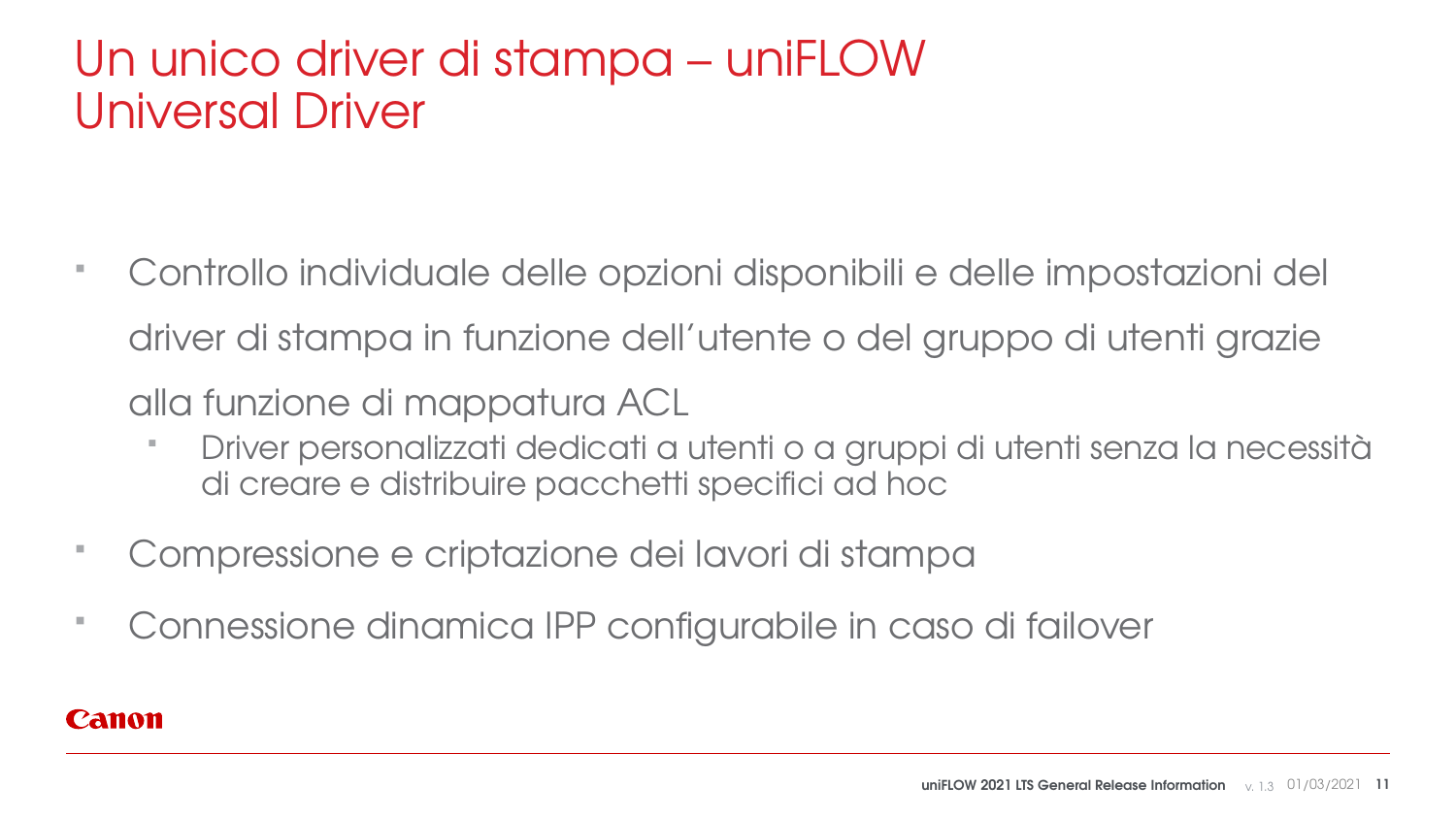

# Un unico driver di stampa – uniFLOW Universal Driver
Controllo individuale delle opzioni disponibili e delle impostazioni del driver di stampa in funzione dell’utente o del gruppo di utenti grazie alla funzione di mappatura ACL
Driver personalizzati dedicati a utenti o a gruppi di utenti senza la necessità di creare e distribuire pacchetti specifici ad hoc
Compressione e criptazione dei lavori di stampa
Connessione dinamica IPP configurabile in caso di failover